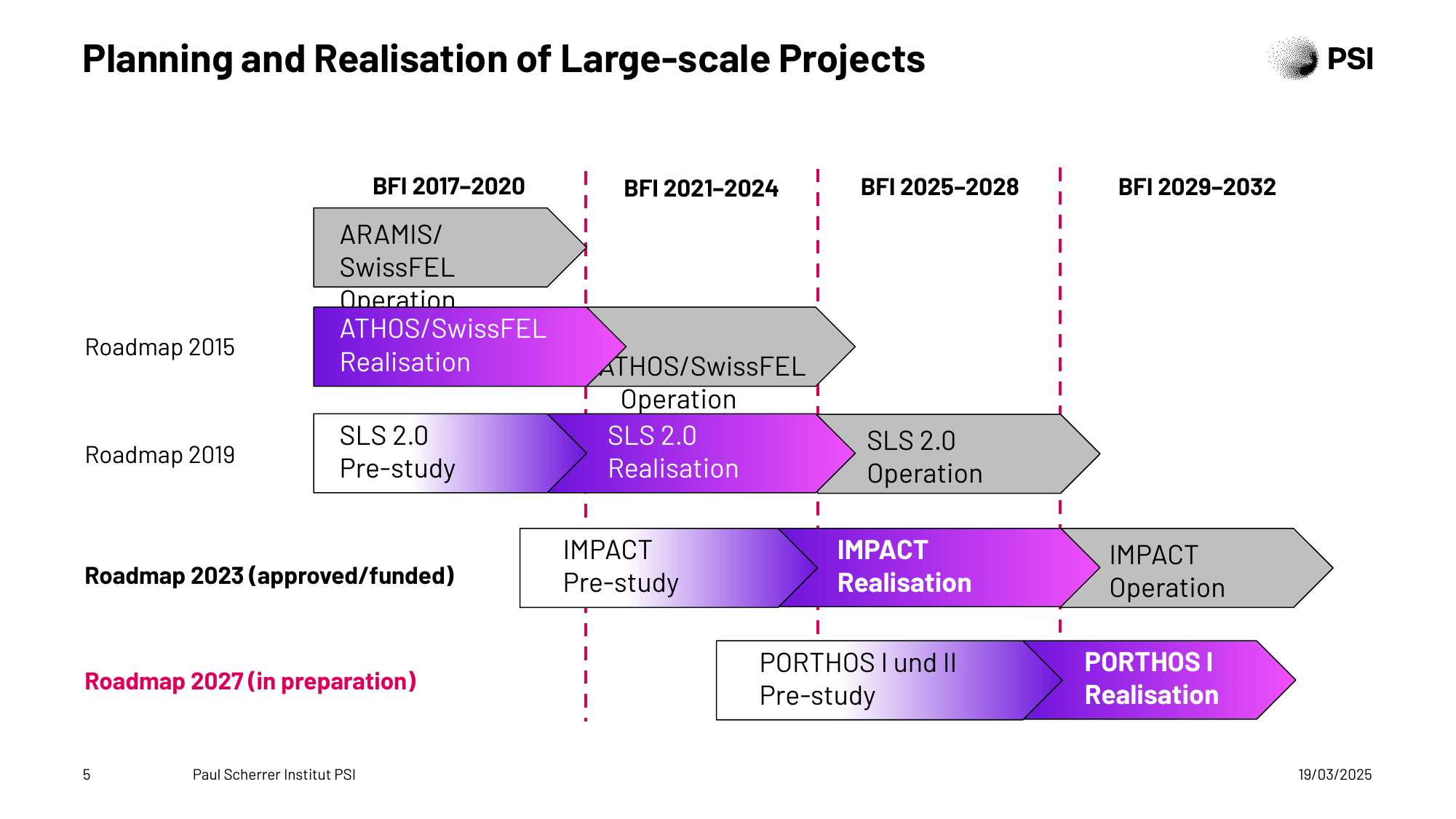

# Planning and Realisation of Large-scale Projects
BFI 2017–2020
BFI 2029–2032
BFI 2025–2028
BFI 2021–2024
ARAMIS/SwissFEL
Operation
ATHOS/SwissFEL
Realisation
    ATHOS/SwissFEL
    Operation
Roadmap 2015
SLS 2.0
Pre-study
   SLS 2.0
   Realisation
       SLS 2.0
       Operation
Roadmap 2019
   IMPACT
   Realisation
IMPACT
Pre-study
       IMPACT
       Operation
Roadmap 2023 (approved/funded)
PORTHOS I und II
Pre-study
     PORTHOS I
     Realisation
Roadmap 2027 (in preparation)
5
Paul Scherrer Institut PSI
19/03/2025